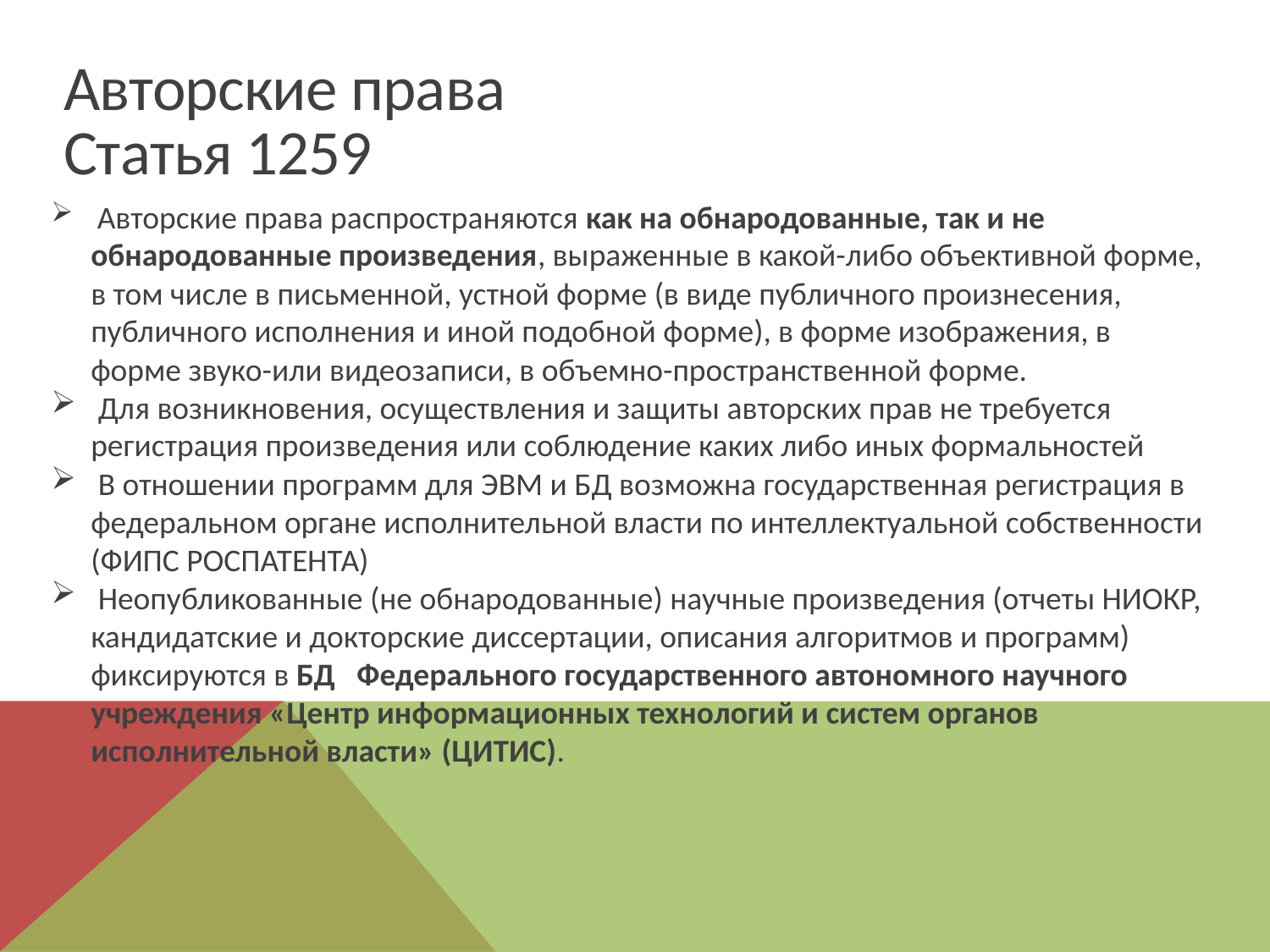

Авторские права
Статья 1259
 Авторские права распространяются как на обнародованные, так и не обнародованные произведения, выраженные в какой-либо объективной форме, в том числе в письменной, устной форме (в виде публичного произнесения, публичного исполнения и иной подобной форме), в форме изображения, в форме звуко-или видеозаписи, в объемно-пространственной форме.
 Для возникновения, осуществления и защиты авторских прав не требуется регистрация произведения или соблюдение каких либо иных формальностей
 В отношении программ для ЭВМ и БД возможна государственная регистрация в федеральном органе исполнительной власти по интеллектуальной собственности (ФИПС РОСПАТЕНТА)
 Неопубликованные (не обнародованные) научные произведения (отчеты НИОКР, кандидатские и докторские диссертации, описания алгоритмов и программ) фиксируются в БД   Федерального государственного автономного научного учреждения «Центр информационных технологий и систем органов исполнительной власти» (ЦИТИС).